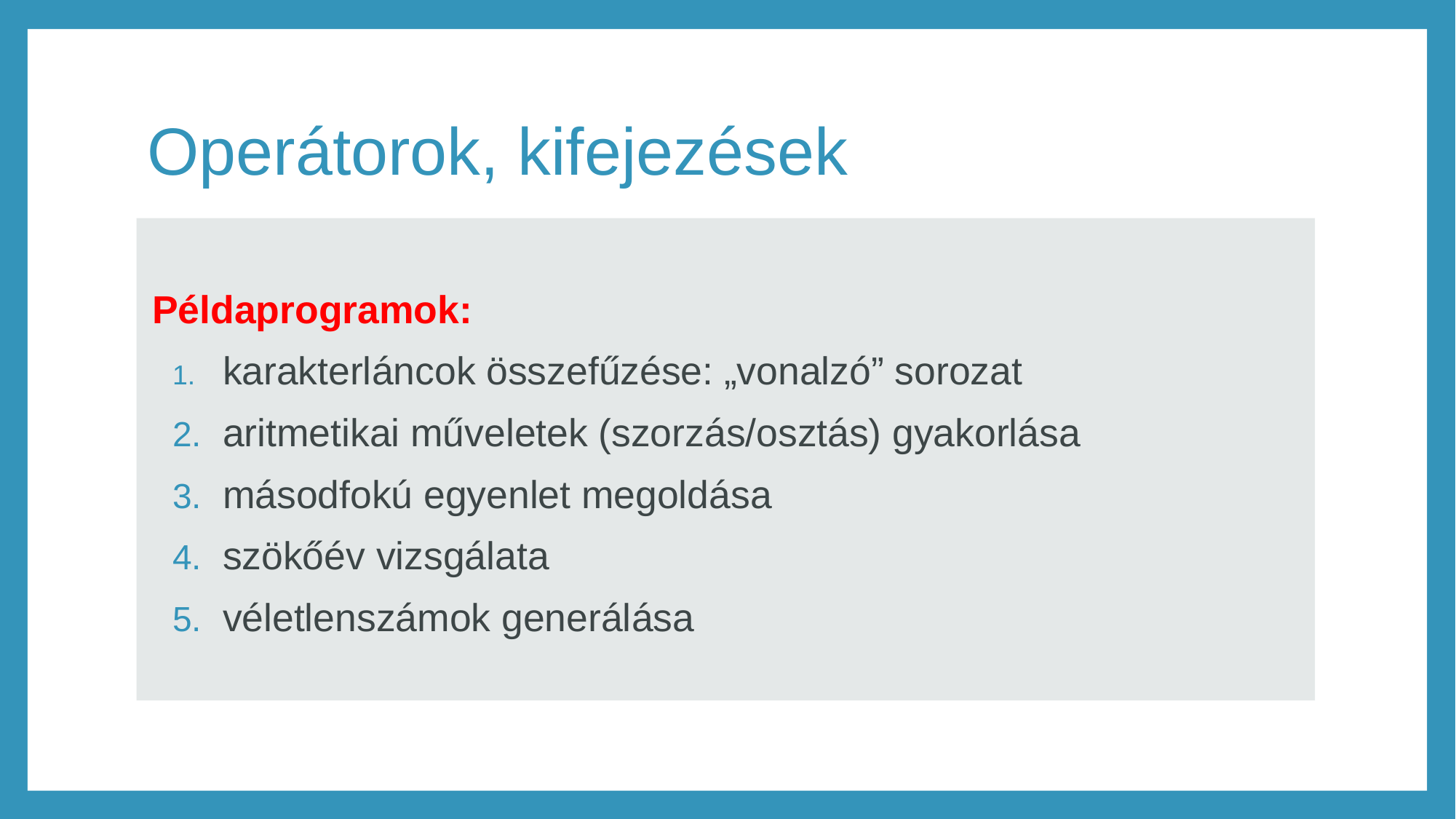

# Operátorok, kifejezések

Példaprogramok:
	karakterláncok összefűzése: „vonalzó” sorozat
	aritmetikai műveletek (szorzás/osztás) gyakorlása
	másodfokú egyenlet megoldása
	szökőév vizsgálata
	véletlenszámok generálása